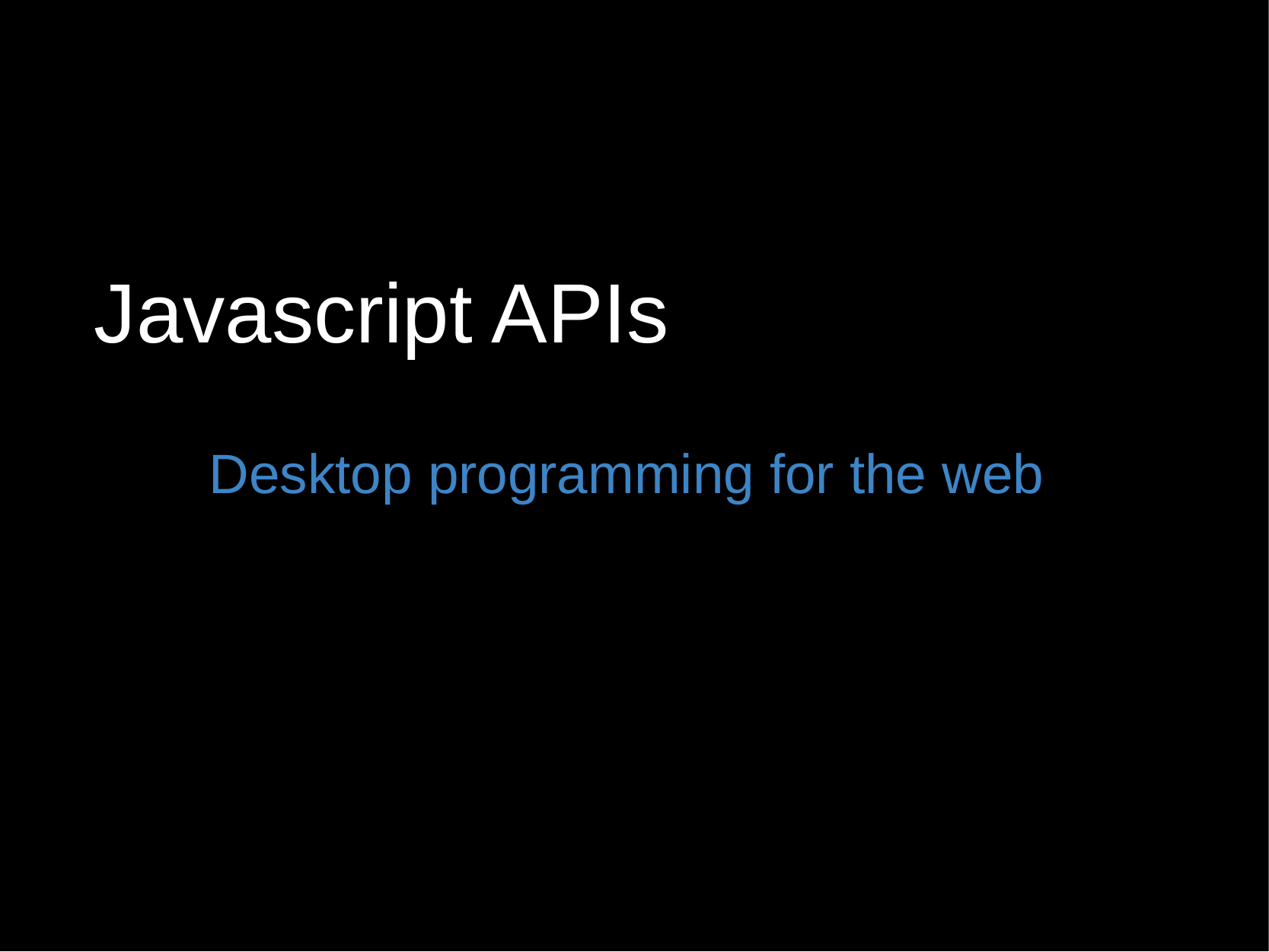

# Javascript APIs
Desktop programming for the web